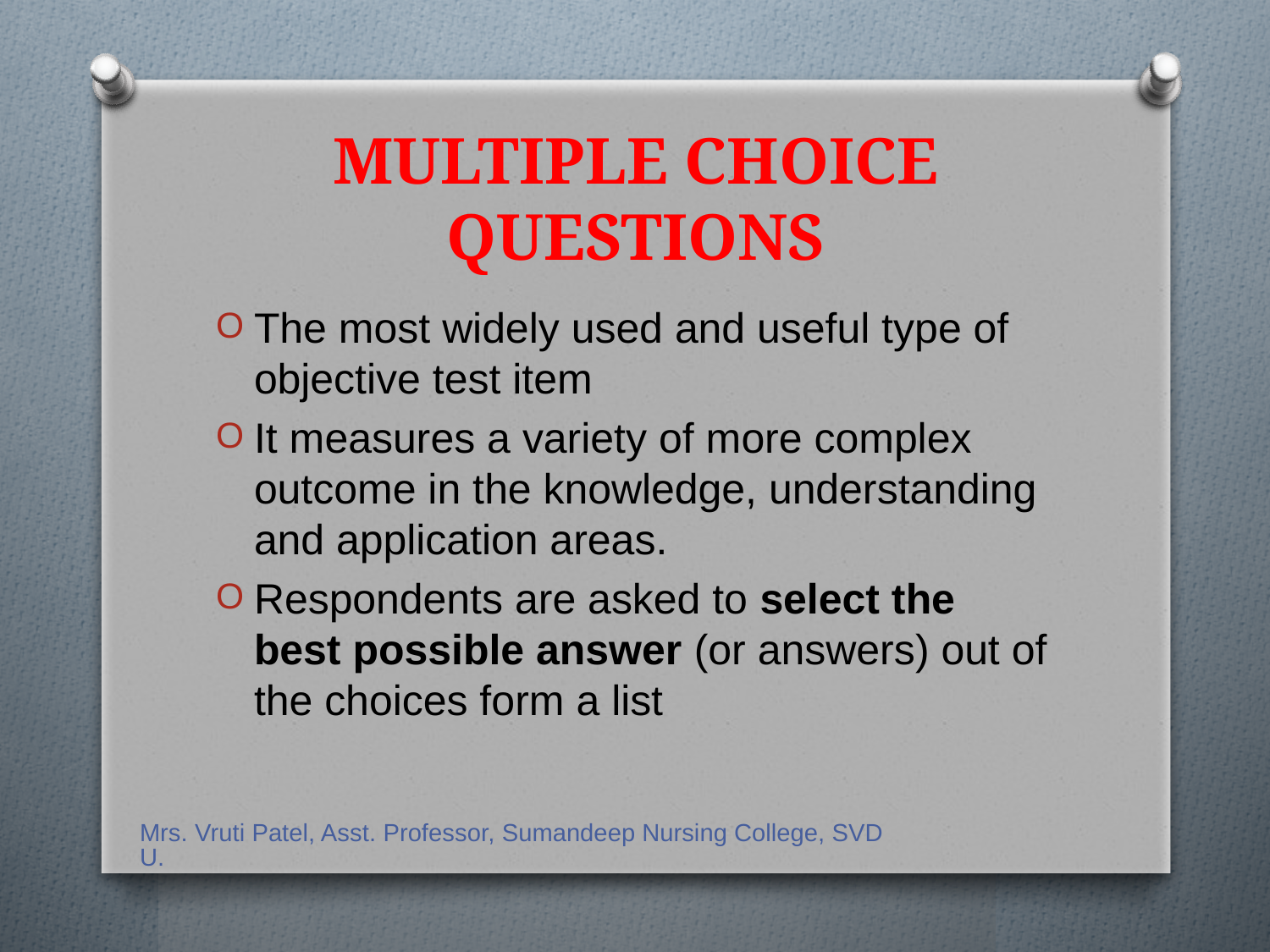

# MULTIPLE CHOICE QUESTIONS
The most widely used and useful type of objective test item
It measures a variety of more complex outcome in the knowledge, understanding and application areas.
Respondents are asked to select the best possible answer (or answers) out of the choices form a list

Mrs. Vruti Patel, Asst. Professor, Sumandeep Nursing College, SVDU.